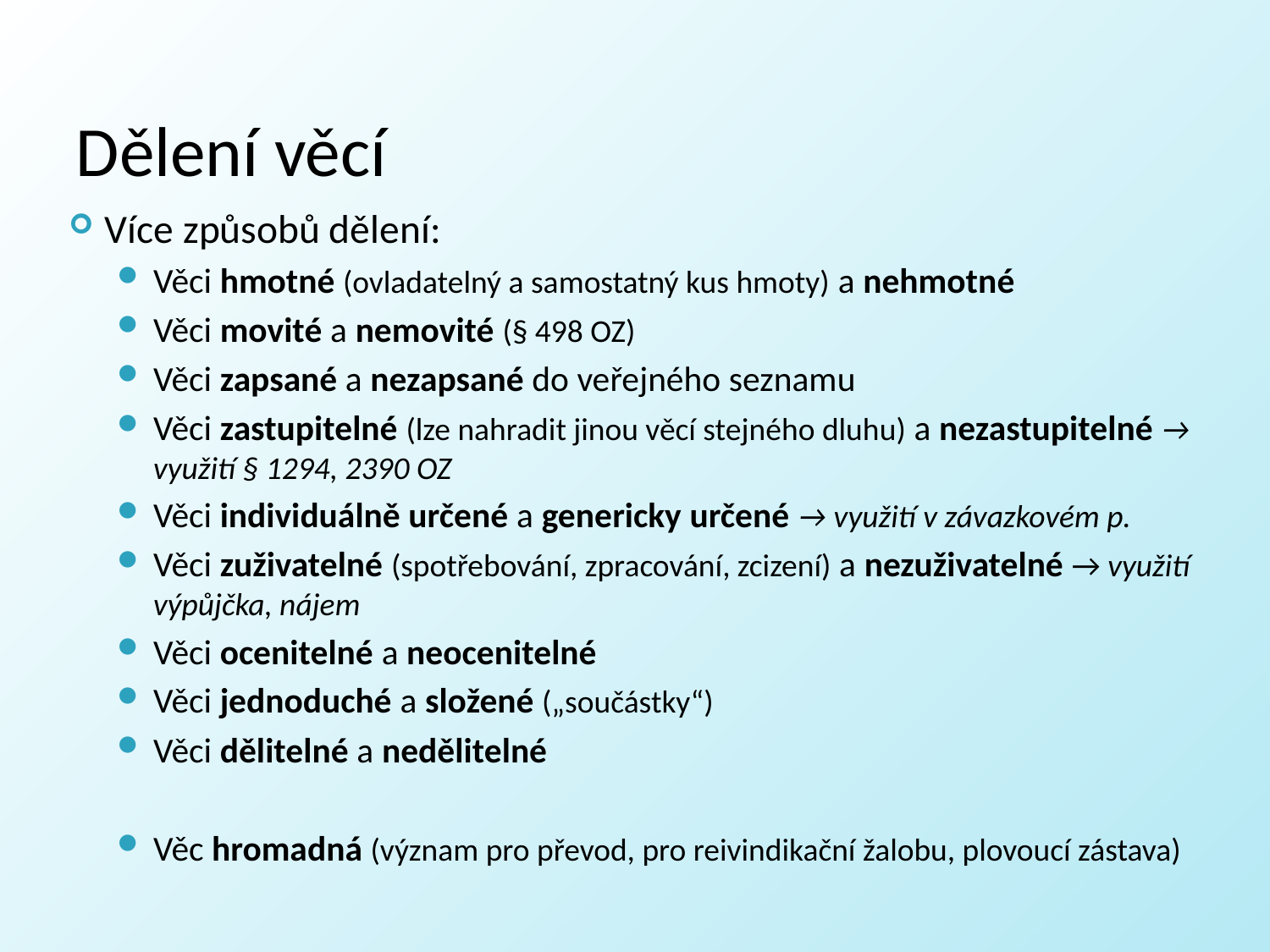

# Dělení věcí
Více způsobů dělení:
Věci hmotné (ovladatelný a samostatný kus hmoty) a nehmotné
Věci movité a nemovité (§ 498 OZ)
Věci zapsané a nezapsané do veřejného seznamu
Věci zastupitelné (lze nahradit jinou věcí stejného dluhu) a nezastupitelné → využití § 1294, 2390 OZ
Věci individuálně určené a genericky určené → využití v závazkovém p.
Věci zuživatelné (spotřebování, zpracování, zcizení) a nezuživatelné → využití výpůjčka, nájem
Věci ocenitelné a neocenitelné
Věci jednoduché a složené („součástky“)
Věci dělitelné a nedělitelné

Věc hromadná (význam pro převod, pro reivindikační žalobu, plovoucí zástava)
8